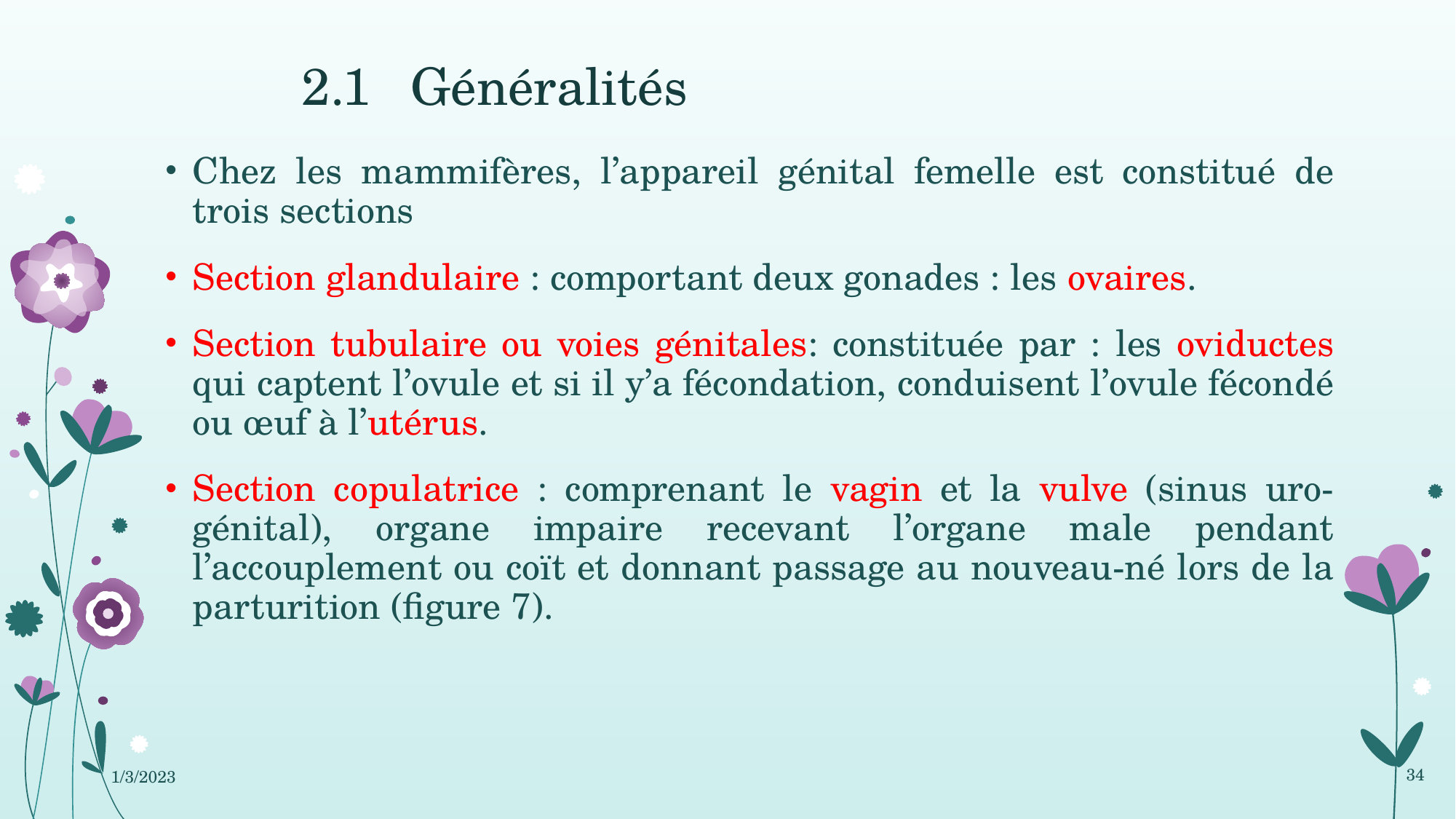

# 2.1	Généralités
Chez les mammifères, l’appareil génital femelle est constitué de trois sections
Section glandulaire : comportant deux gonades : les ovaires.
Section tubulaire ou voies génitales: constituée par : les oviductes qui captent l’ovule et si il y’a fécondation, conduisent l’ovule fécondé ou œuf à l’utérus.
Section copulatrice : comprenant le vagin et la vulve (sinus uro-génital), organe impaire recevant l’organe male pendant l’accouplement ou coït et donnant passage au nouveau-né lors de la parturition (figure 7).

1/3/2023
34